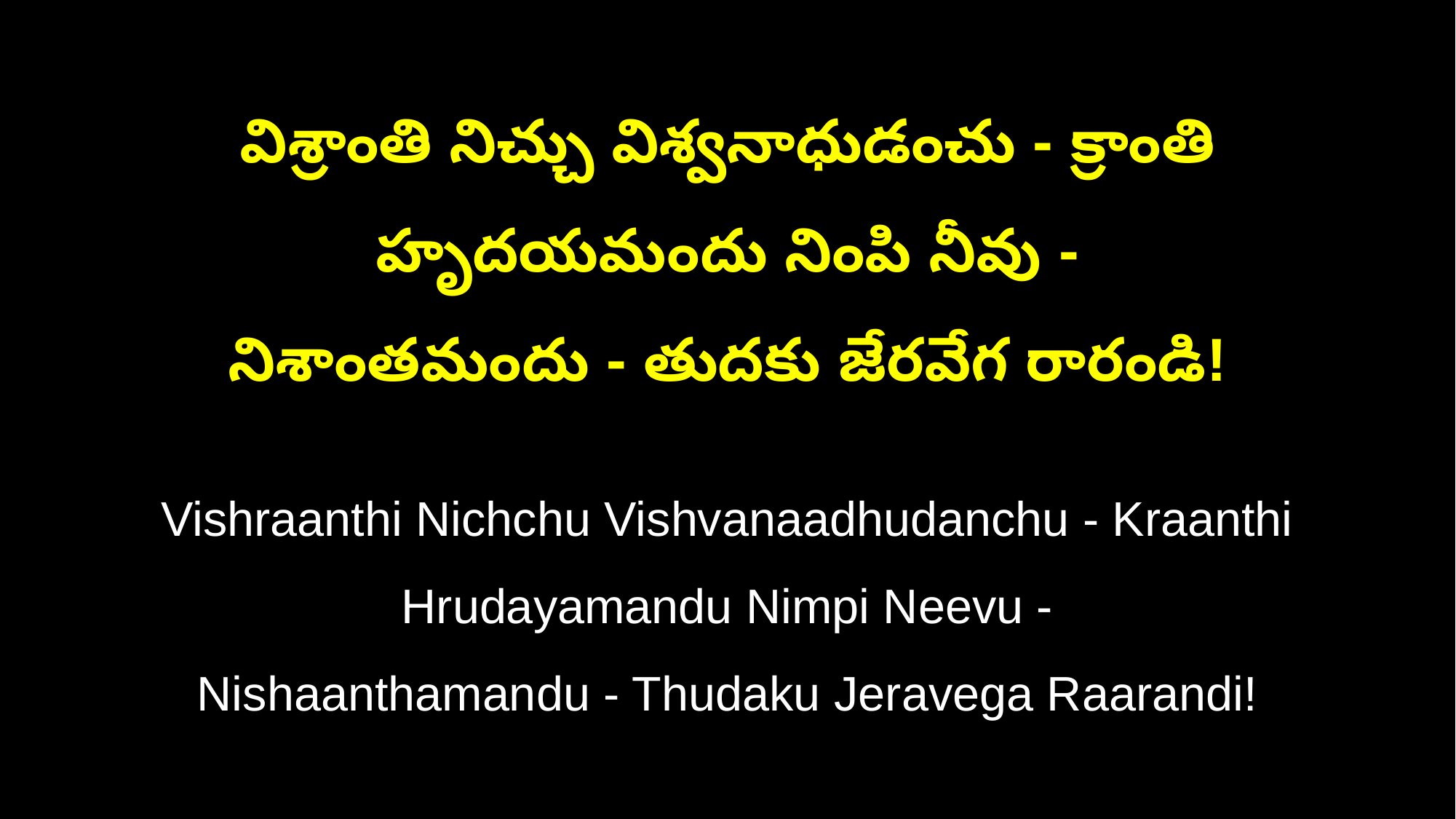

విశ్రాంతి నిచ్చు విశ్వనాధుడంచు - క్రాంతి హృదయమందు నింపి నీవు -
నిశాంతమందు - తుదకు జేరవేగ రారండి!
Vishraanthi Nichchu Vishvanaadhudanchu - Kraanthi Hrudayamandu Nimpi Neevu -
Nishaanthamandu - Thudaku Jeravega Raarandi!